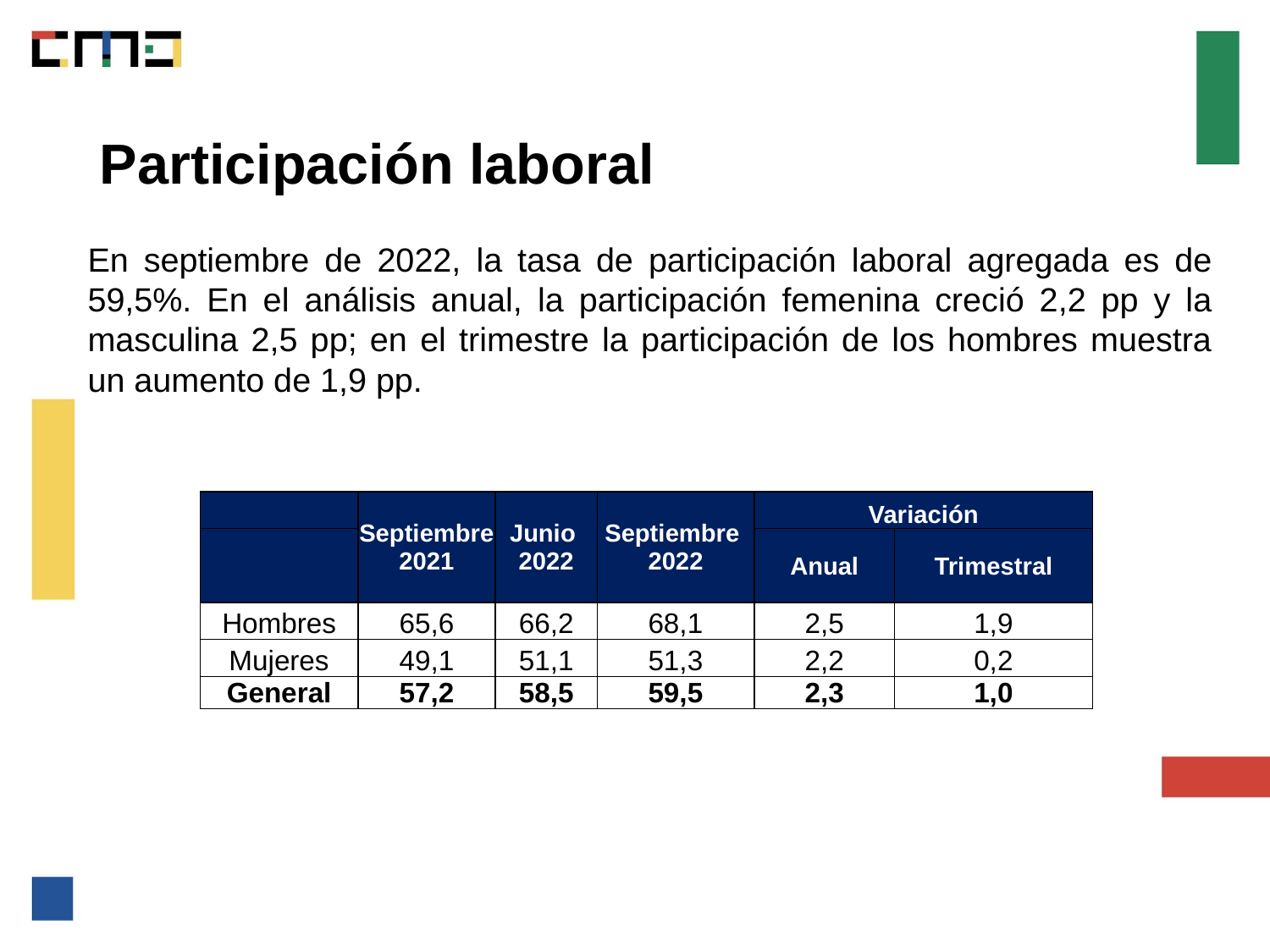

Participación laboral
En septiembre de 2022, la tasa de participación laboral agregada es de 59,5%. En el análisis anual, la participación femenina creció 2,2 pp y la masculina 2,5 pp; en el trimestre la participación de los hombres muestra un aumento de 1,9 pp.

|  | Septiembre 2021 | Junio 2022 | Septiembre 2022 | Variación |  |
| --- | --- | --- | --- | --- | --- |
|  |  |  |  | Anual | Trimestral |
| Hombres | 65,6 | 66,2 | 68,1 | 2,5 | 1,9 |
| Mujeres | 49,1 | 51,1 | 51,3 | 2,2 | 0,2 |
| General | 57,2 | 58,5 | 59,5 | 2,3 | 1,0 |